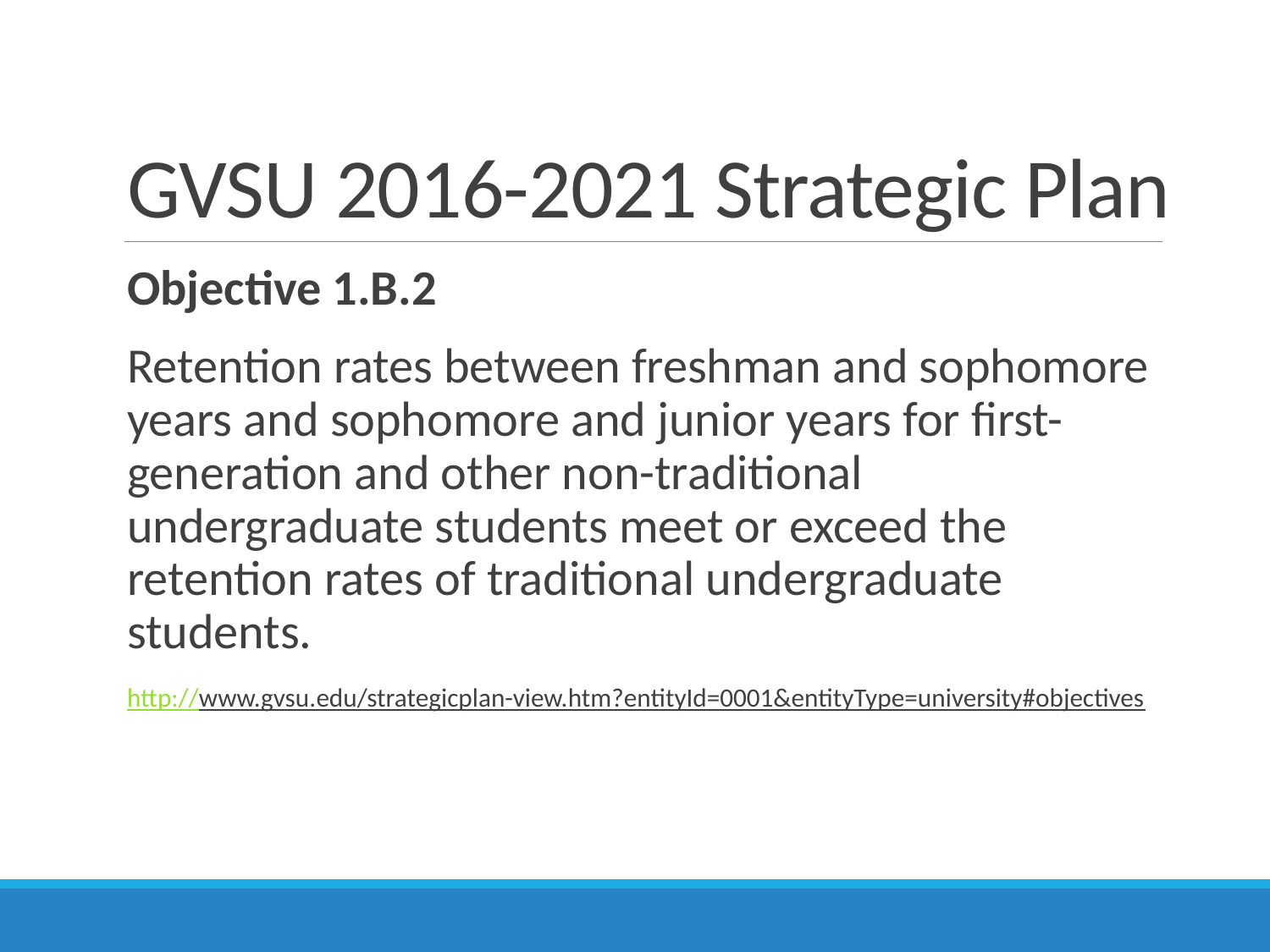

# GVSU 2016-2021 Strategic Plan
Objective 1.B.2
Retention rates between freshman and sophomore years and sophomore and junior years for first-generation and other non-traditional undergraduate students meet or exceed the retention rates of traditional undergraduate students.
http://www.gvsu.edu/strategicplan-view.htm?entityId=0001&entityType=university#objectives